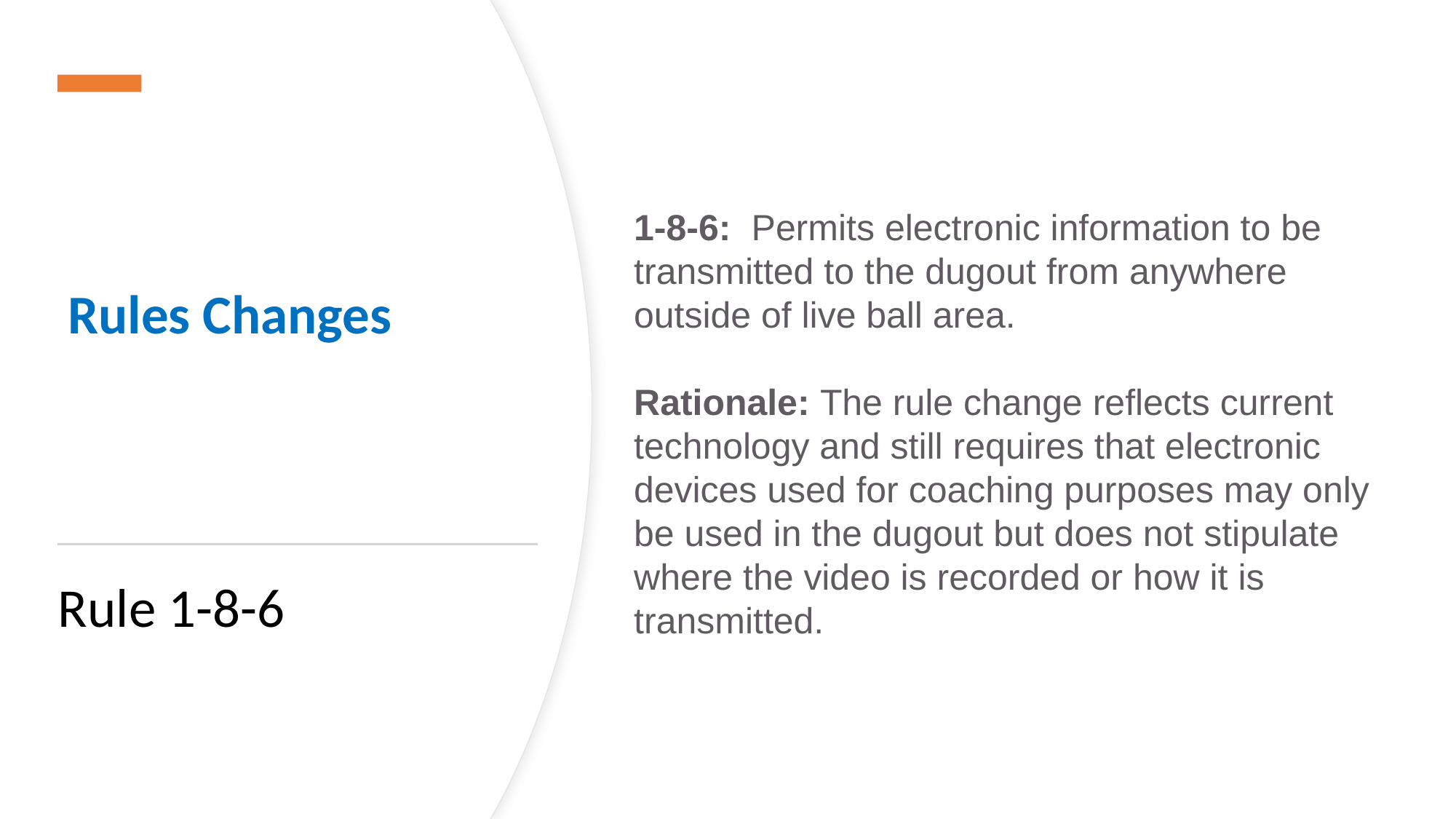

# Rules Changes
1-8-6:  Permits electronic information to be transmitted to the dugout from anywhere outside of live ball area.
Rationale: The rule change reflects current technology and still requires that electronic devices used for coaching purposes may only be used in the dugout but does not stipulate where the video is recorded or how it is transmitted.

Rule 1-8-6